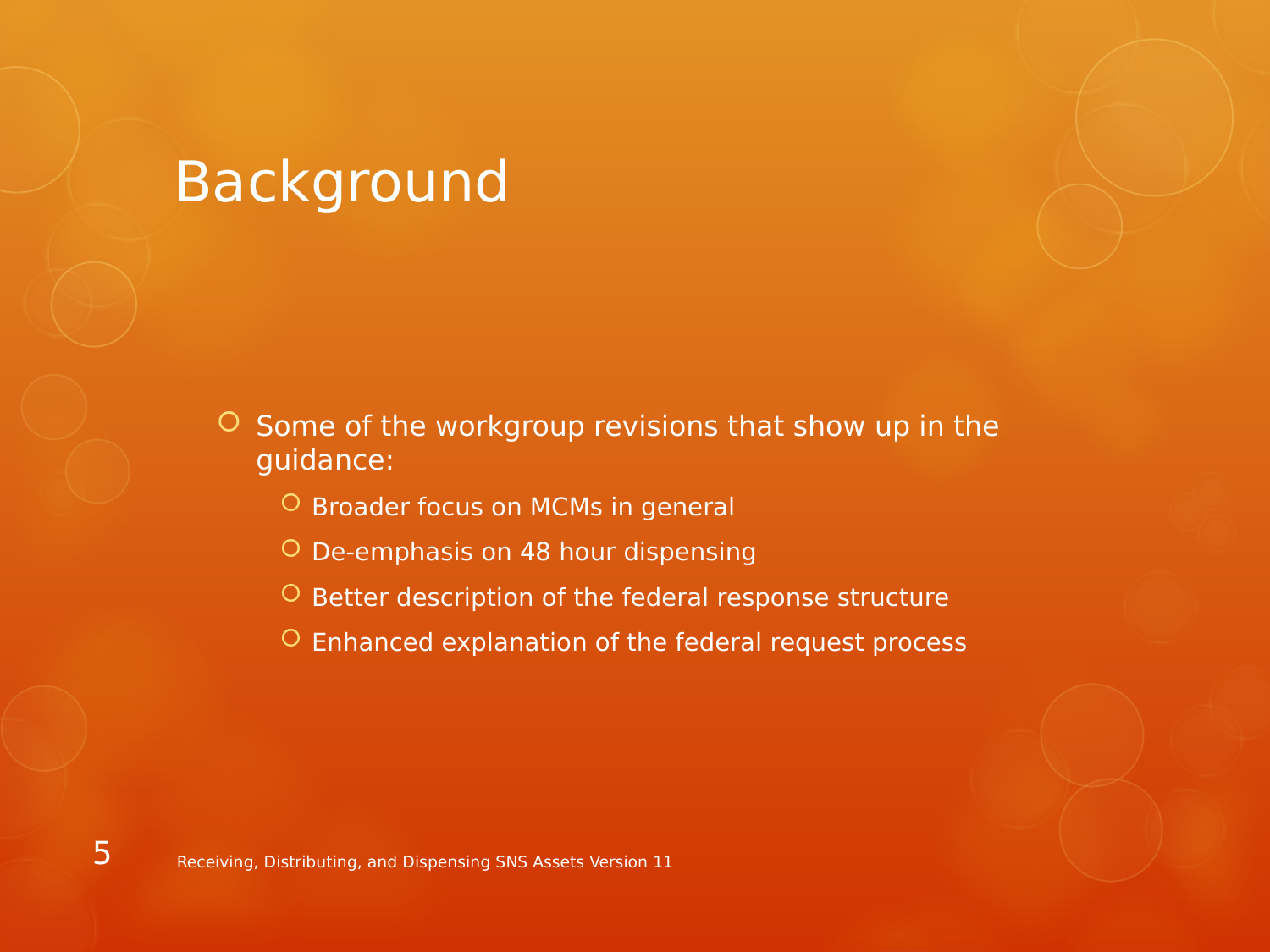

Background
Some of the workgroup revisions that show up in the guidance:
Broader focus on MCMs in general
De-emphasis on 48 hour dispensing
Better description of the federal response structure
Enhanced explanation of the federal request process
5
Receiving, Distributing, and Dispensing SNS Assets Version 11